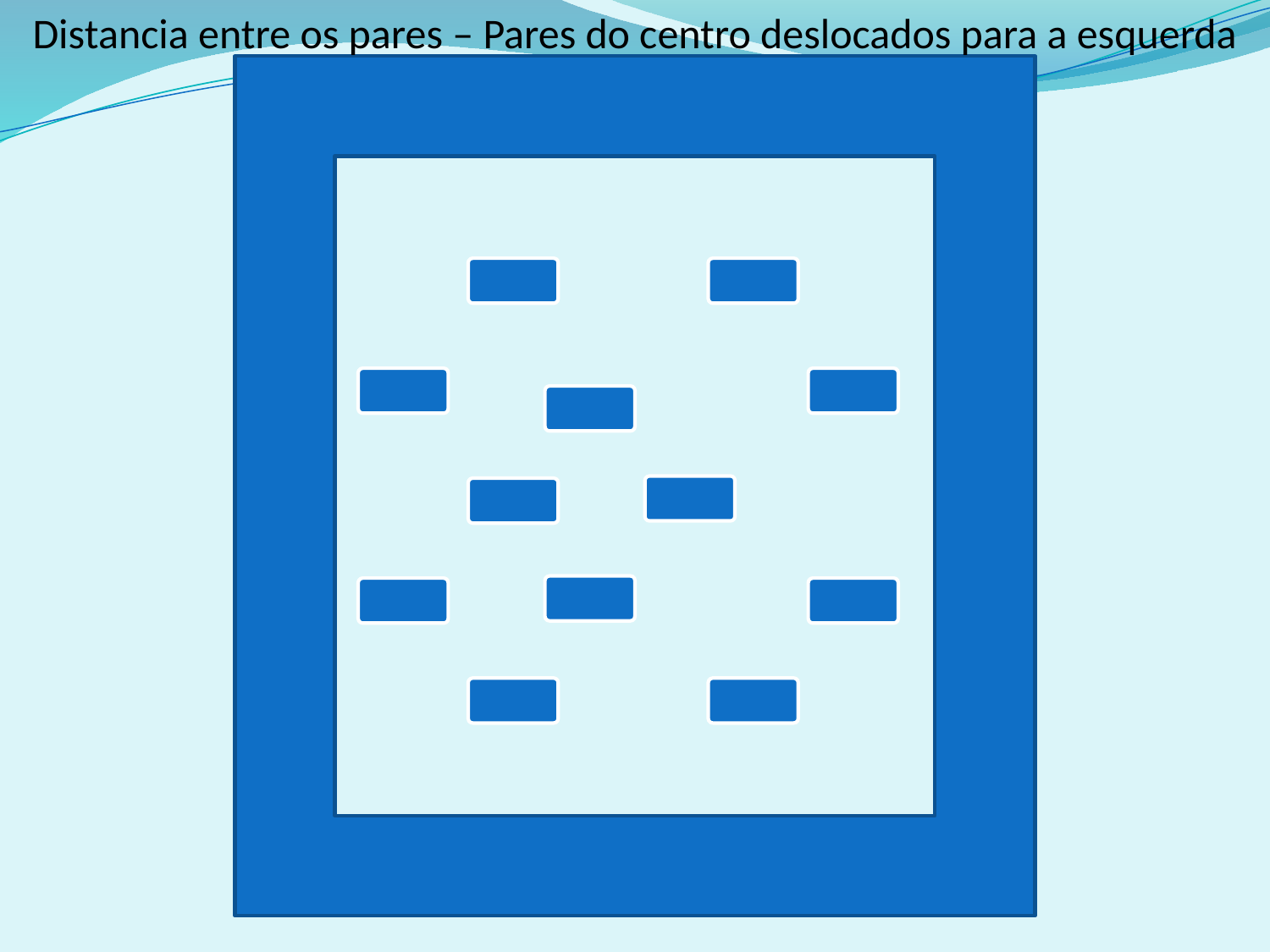

Distancia entre os pares – Pares do centro deslocados para a esquerda